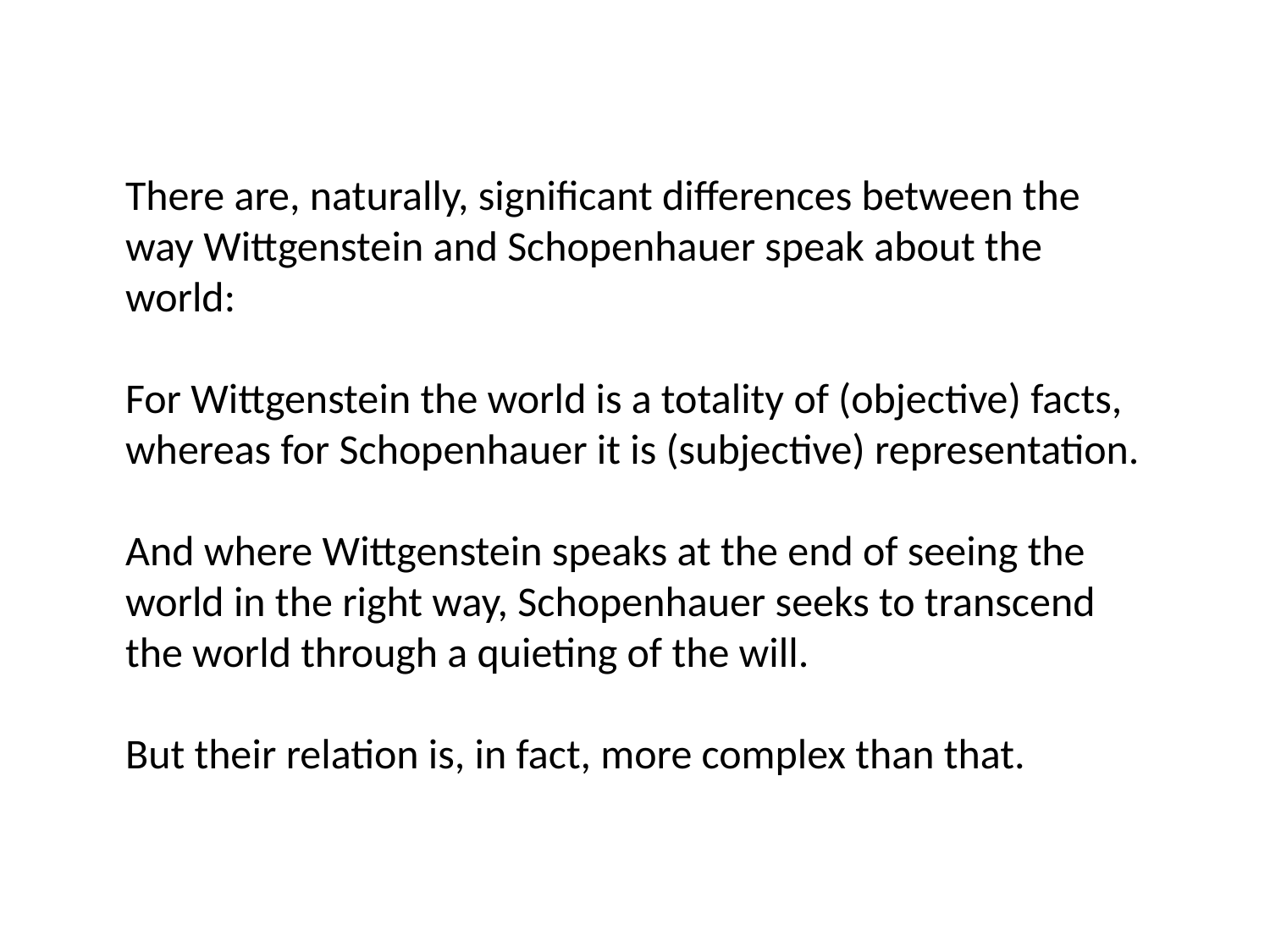

There are, naturally, significant differences between the way Wittgenstein and Schopenhauer speak about the world:

For Wittgenstein the world is a totality of (objective) facts,
whereas for Schopenhauer it is (subjective) representation.

And where Wittgenstein speaks at the end of seeing the world in the right way, Schopenhauer seeks to transcend the world through a quieting of the will.

But their relation is, in fact, more complex than that.